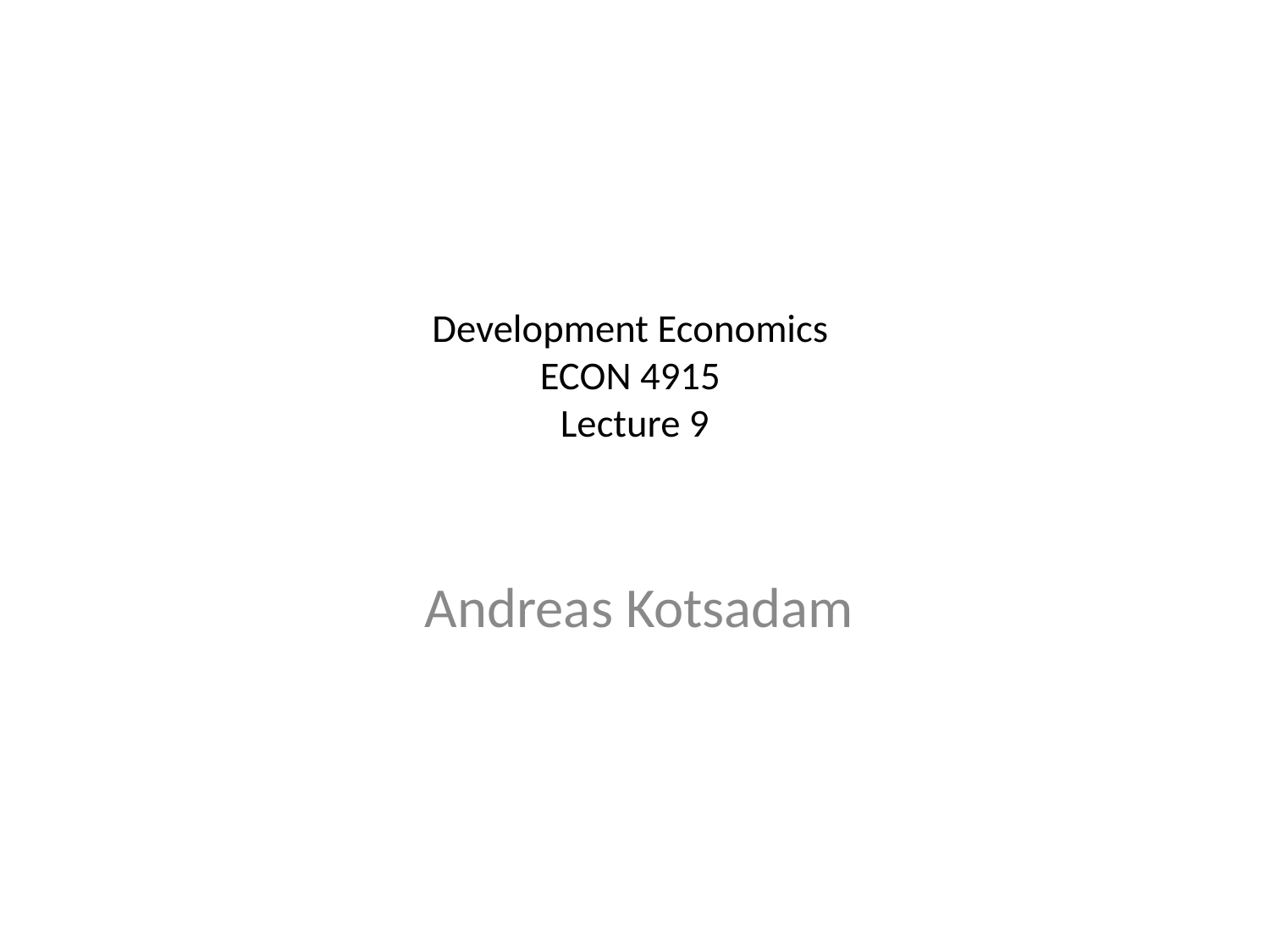

# Development Economics ECON 4915 Lecture 9

Andreas Kotsadam